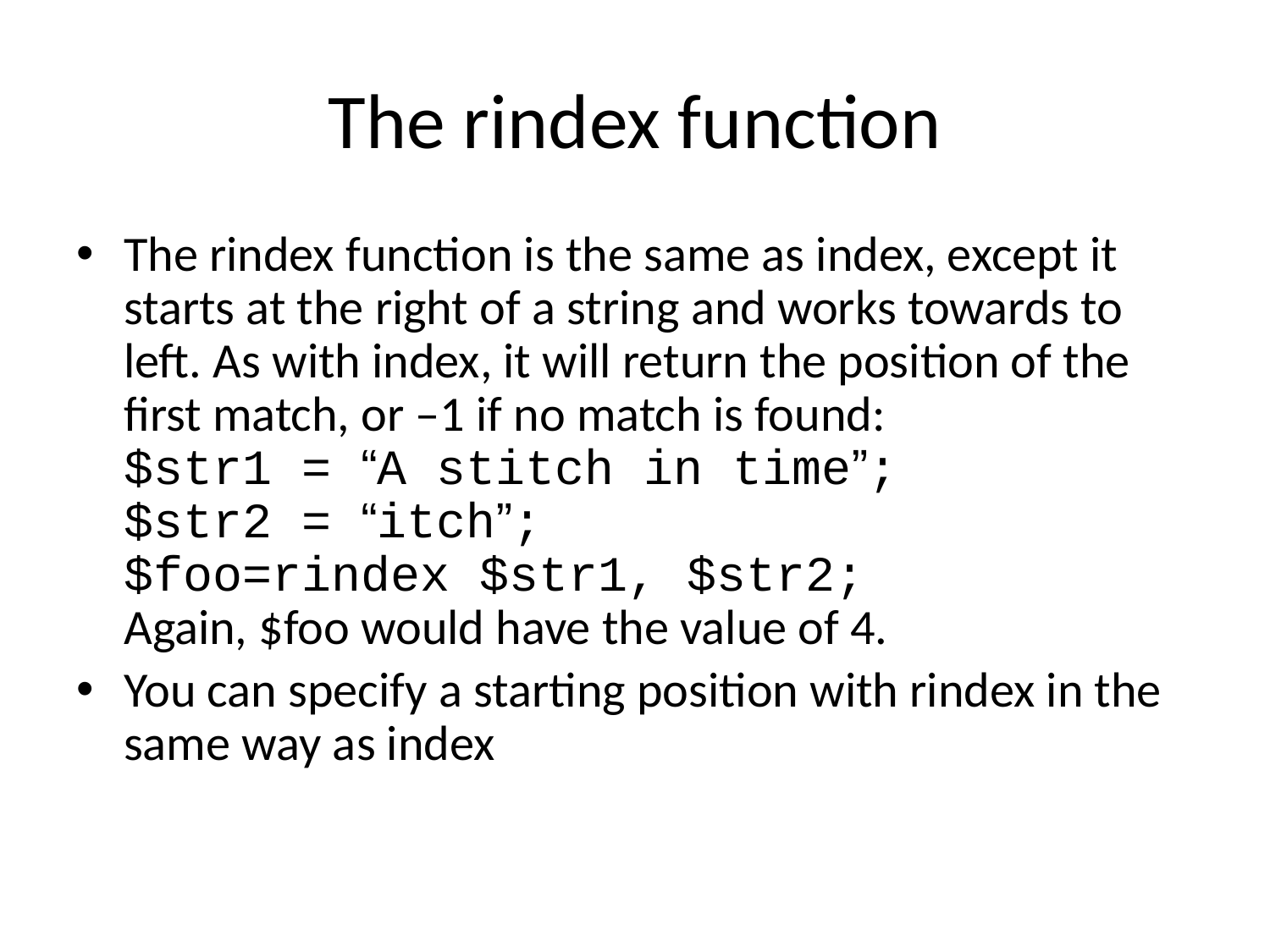

# The rindex function
The rindex function is the same as index, except it starts at the right of a string and works towards to left. As with index, it will return the position of the first match, or –1 if no match is found:
$str1 = “A stitch in time”;
$str2 = “itch”;
$foo=rindex $str1, $str2;
Again, $foo would have the value of 4.
You can specify a starting position with rindex in the same way as index